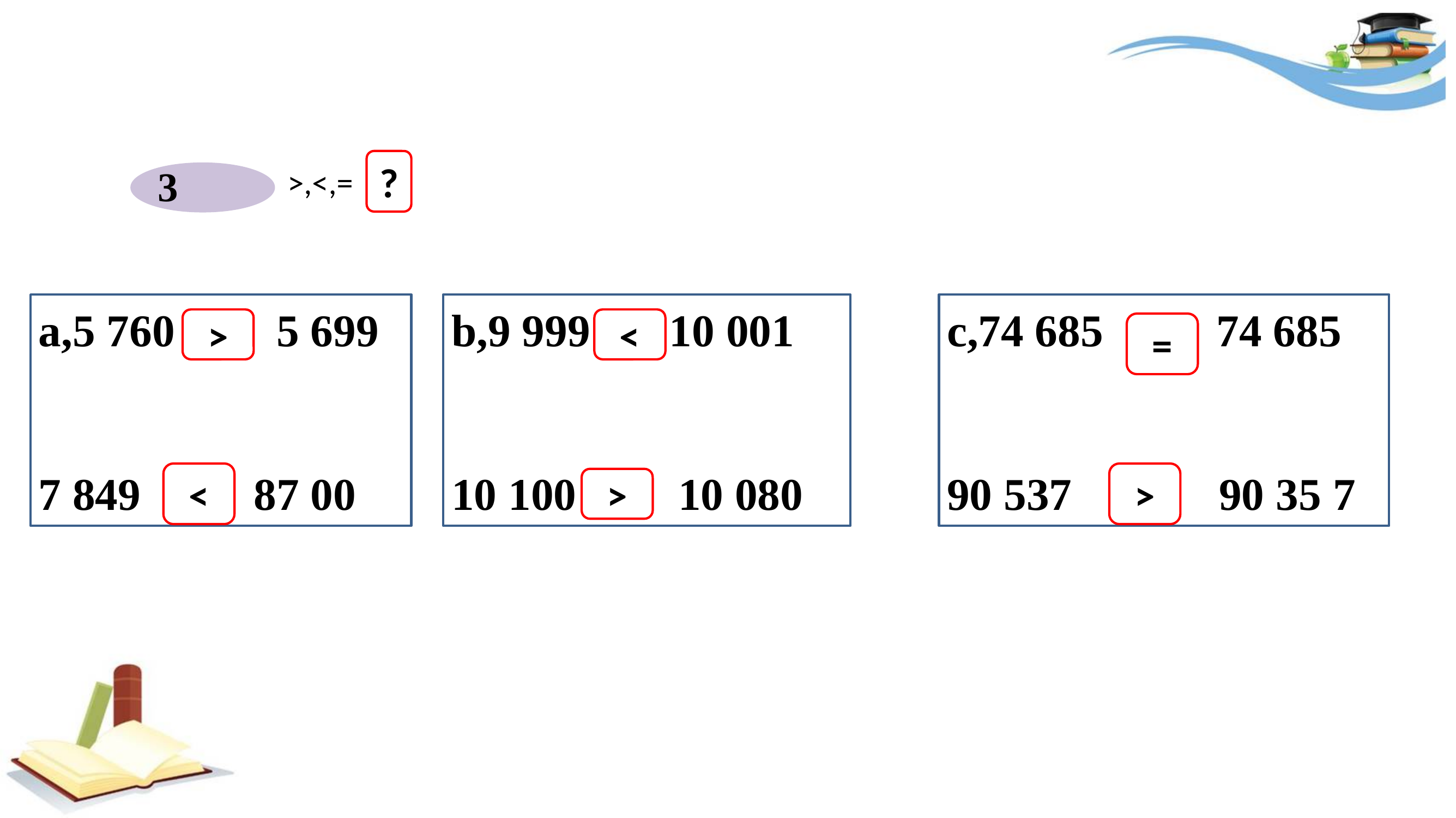

?
3

>,<,=
a,5 760         5 699

7 849          87 00
b,9 999       10 001

10 100         10 080
c,74 685          74 685

90 537             90 35 7
>
<
=
<
>
>